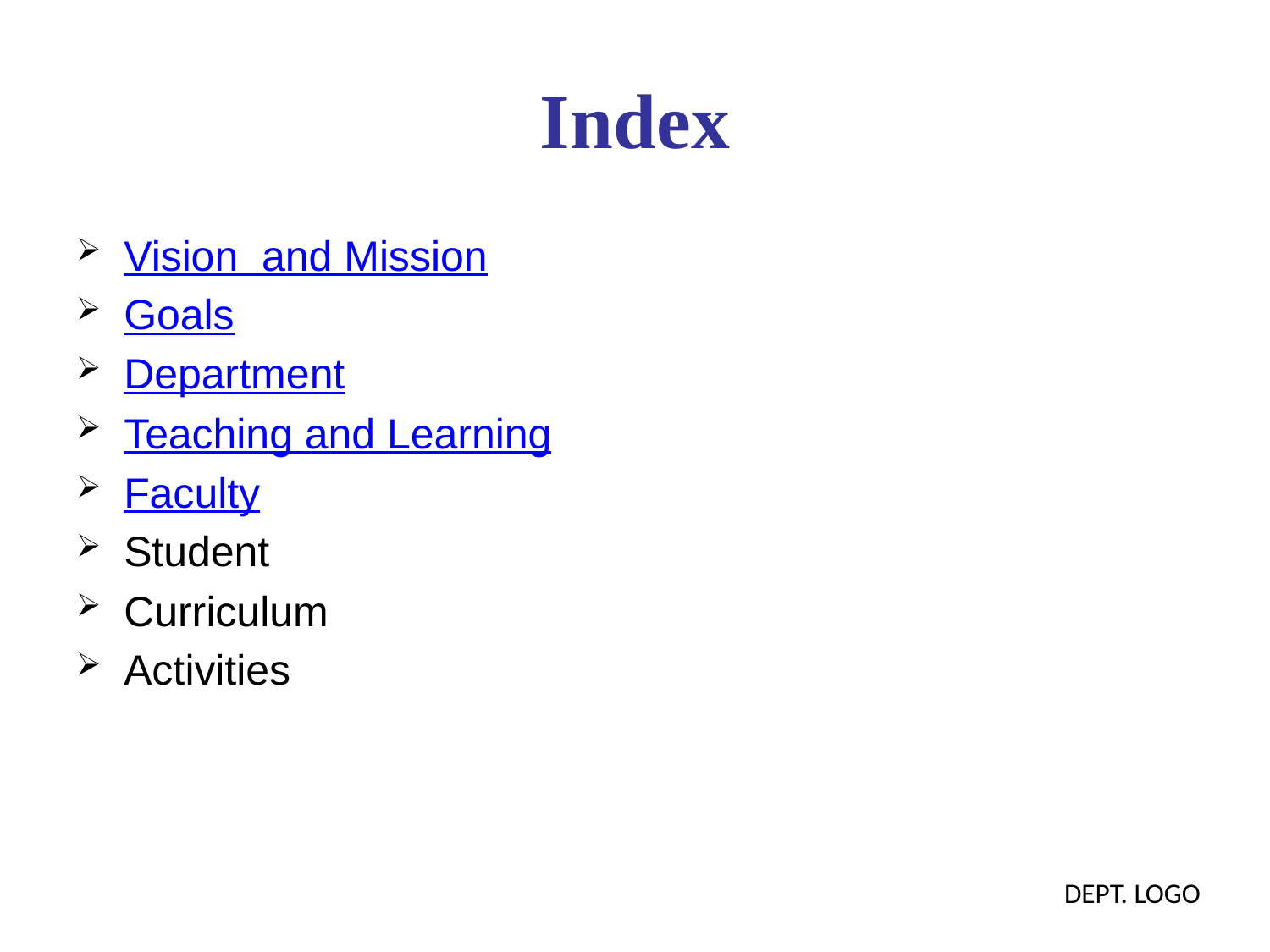

# Index
Vision  and Mission
Goals
Department
Teaching and Learning
Faculty
Student
Curriculum
Activities

DEPT. LOGO